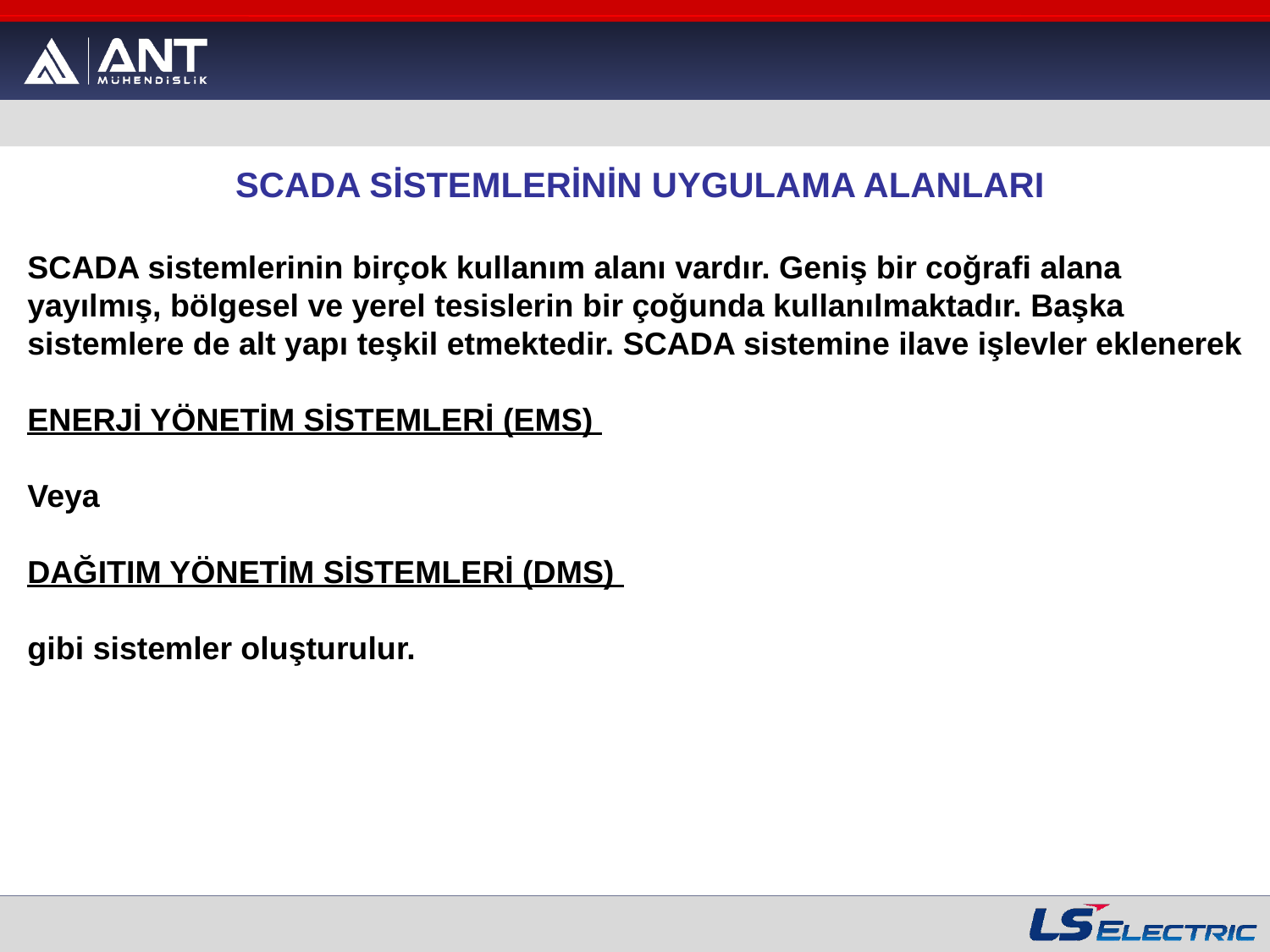

SCADA SİSTEMLERİNİN UYGULAMA ALANLARI

SCADA sistemlerinin birçok kullanım alanı vardır. Geniş bir coğrafi alana yayılmış, bölgesel ve yerel tesislerin bir çoğunda kullanılmaktadır. Başka sistemlere de alt yapı teşkil etmektedir. SCADA sistemine ilave işlevler eklenerek

ENERJİ YÖNETİM SİSTEMLERİ (EMS)

Veya

DAĞITIM YÖNETİM SİSTEMLERİ (DMS)

gibi sistemler oluşturulur.